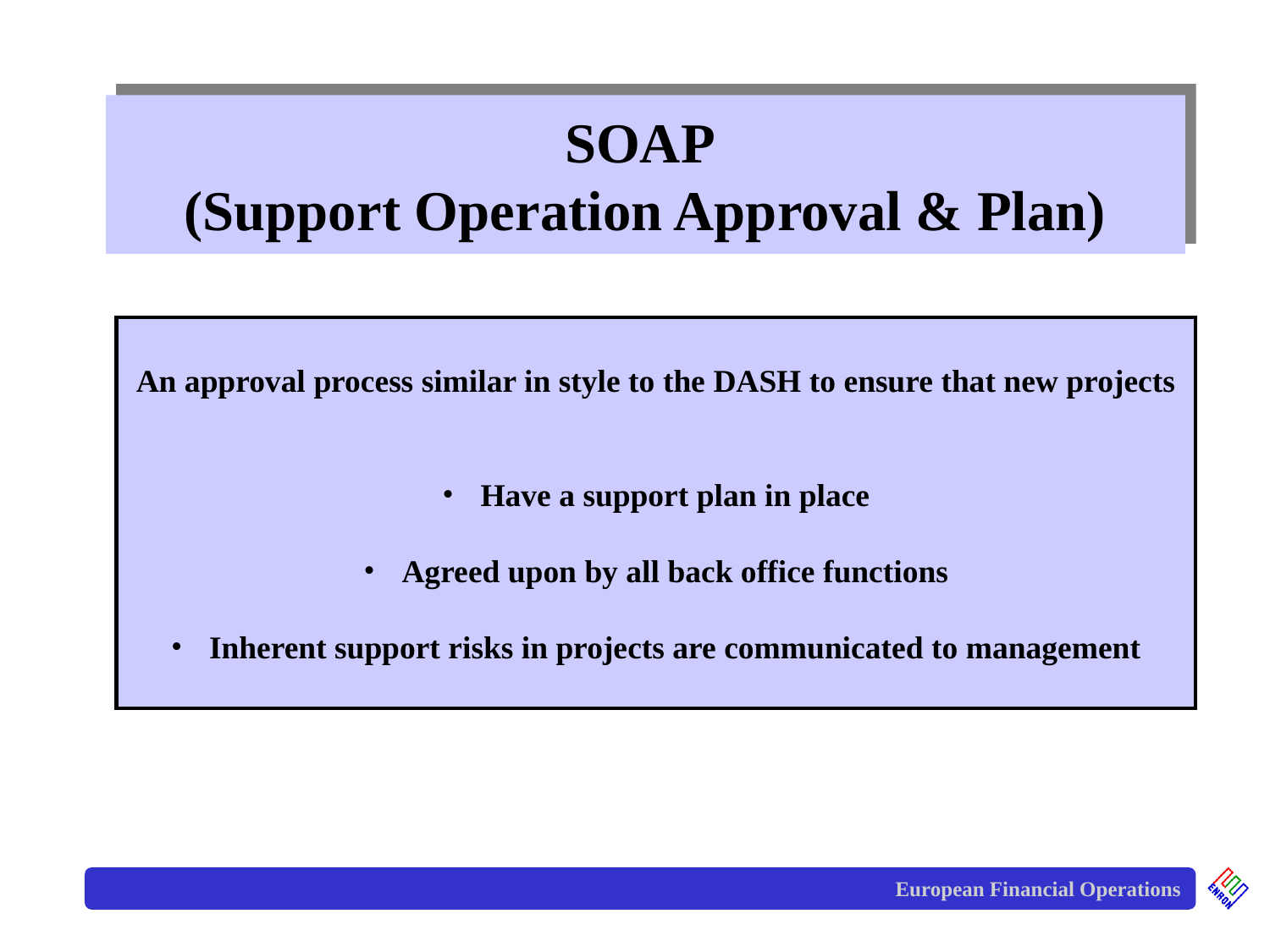

# SOAP (Support Operation Approval & Plan)
An approval process similar in style to the DASH to ensure that new projects

 Have a support plan in place
 Agreed upon by all back office functions
 Inherent support risks in projects are communicated to management